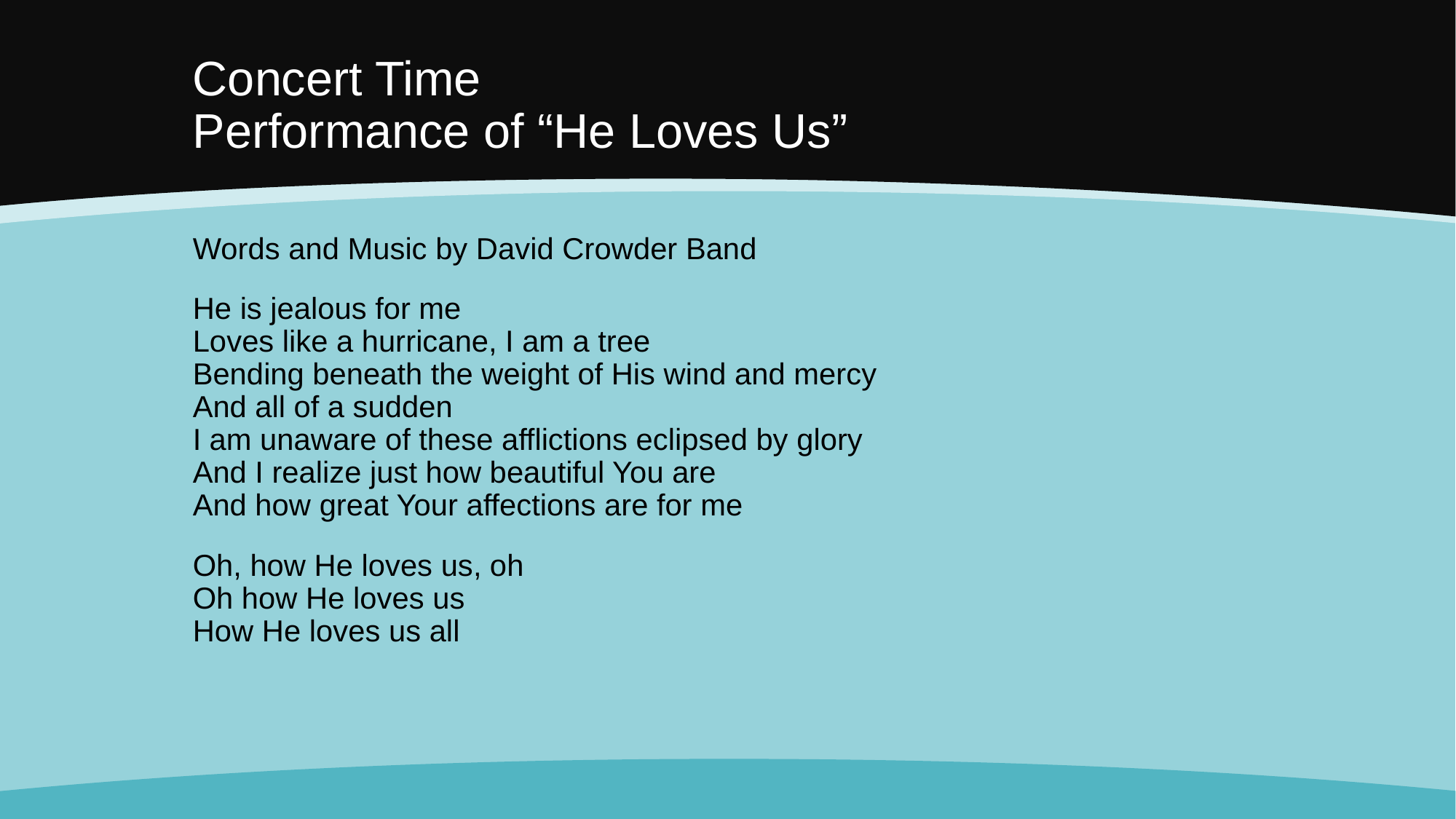

# Concert Time Performance of “He Loves Us”
Words and Music by David Crowder Band
He is jealous for me
Loves like a hurricane, I am a tree
Bending beneath the weight of His wind and mercy
And all of a sudden
I am unaware of these afflictions eclipsed by glory
And I realize just how beautiful You are
And how great Your affections are for me
Oh, how He loves us, oh
Oh how He loves us
How He loves us all